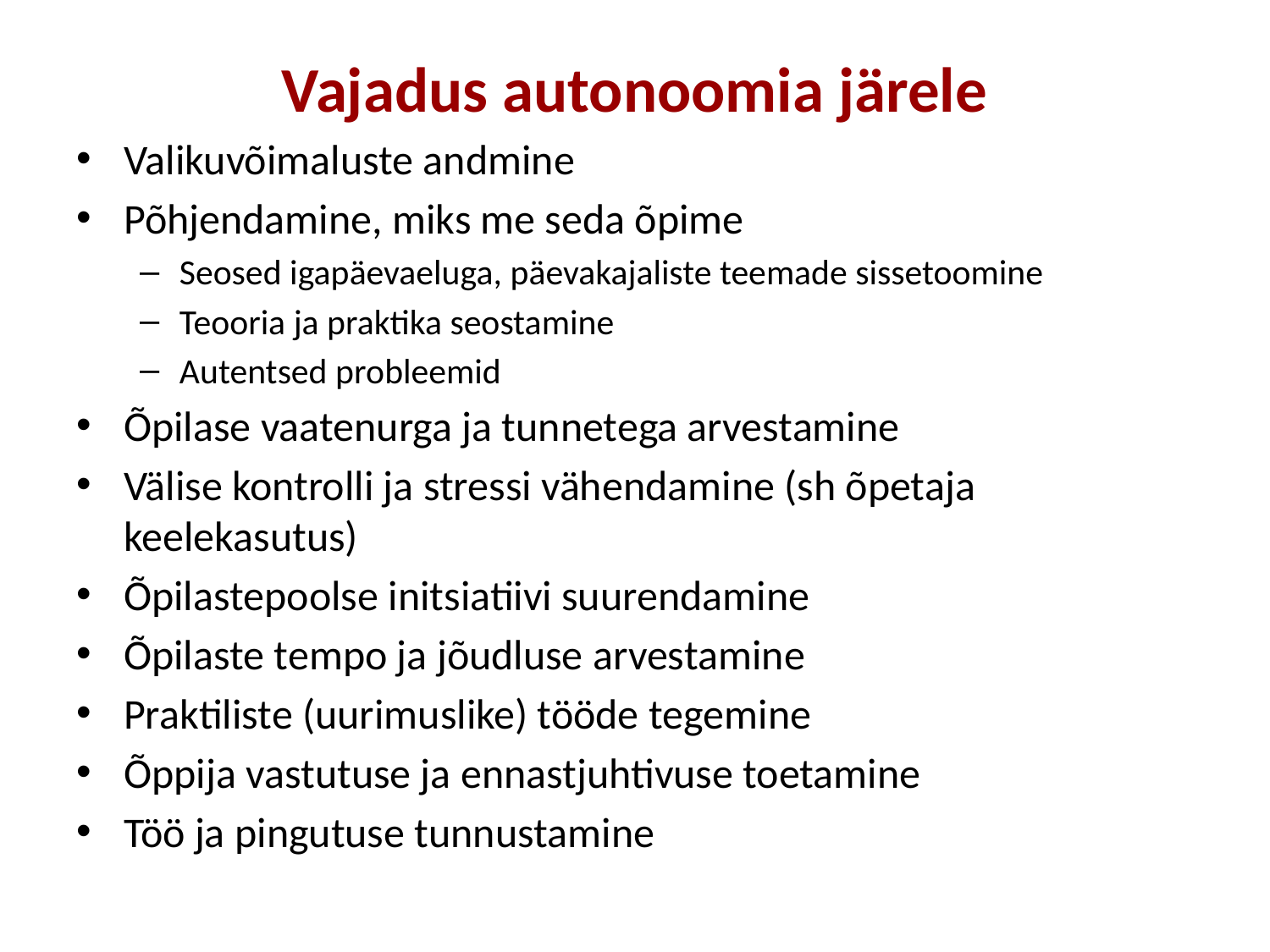

# Vajadus autonoomia järele
Valikuvõimaluste andmine
Põhjendamine, miks me seda õpime
Seosed igapäevaeluga, päevakajaliste teemade sissetoomine
Teooria ja praktika seostamine
Autentsed probleemid
Õpilase vaatenurga ja tunnetega arvestamine
Välise kontrolli ja stressi vähendamine (sh õpetaja keelekasutus)
Õpilastepoolse initsiatiivi suurendamine
Õpilaste tempo ja jõudluse arvestamine
Praktiliste (uurimuslike) tööde tegemine
Õppija vastutuse ja ennastjuhtivuse toetamine
Töö ja pingutuse tunnustamine